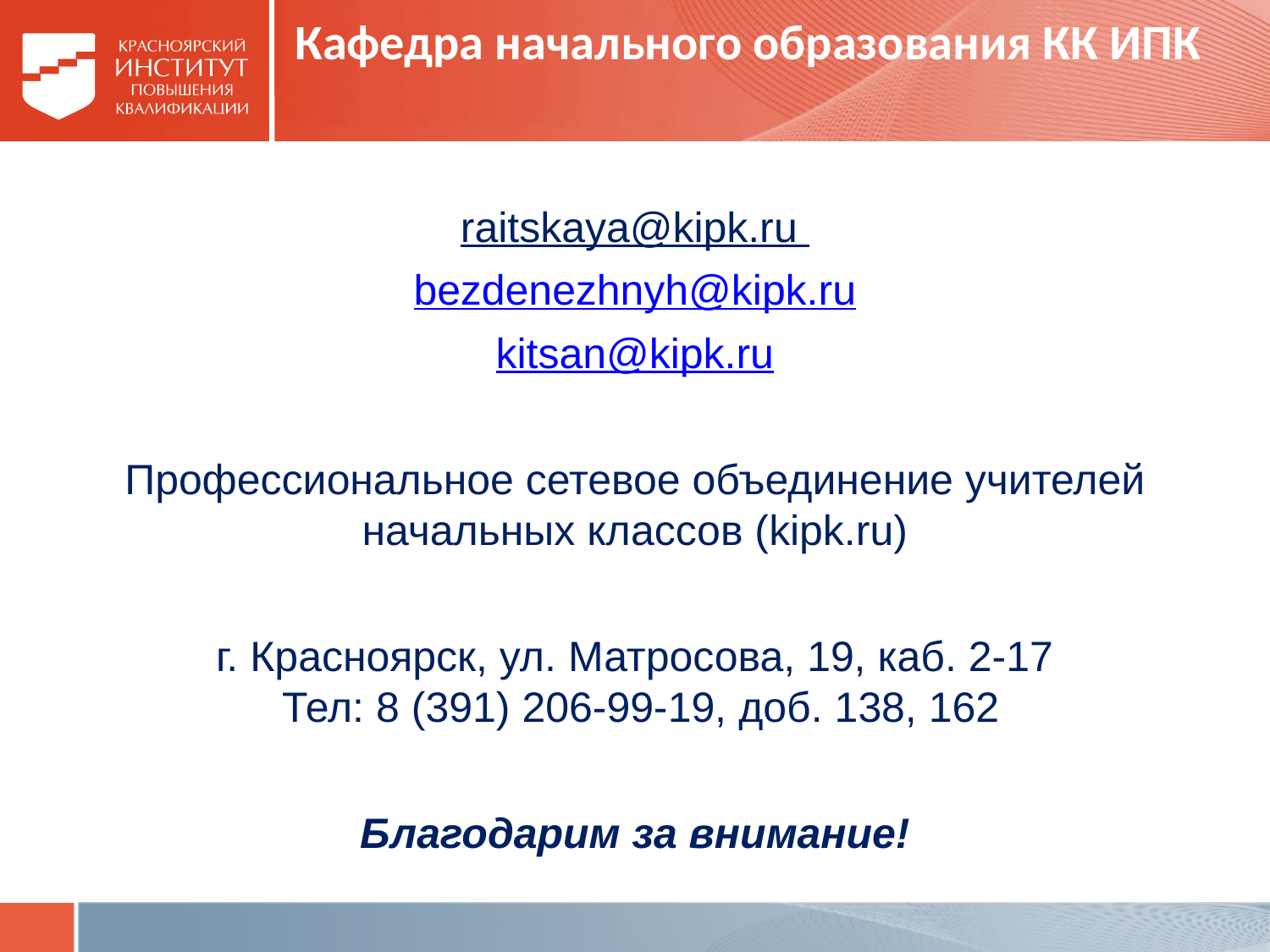

# Кафедра начального образования КК ИПК
raitskaya@kipk.ru
bezdenezhnyh@kipk.ru
kitsan@kipk.ru

Профессиональное сетевое объединение учителей начальных классов (kipk.ru)

г. Красноярск, ул. Матросова, 19, каб. 2-17
 Тел: 8 (391) 206-99-19, доб. 138, 162

Благодарим за внимание!